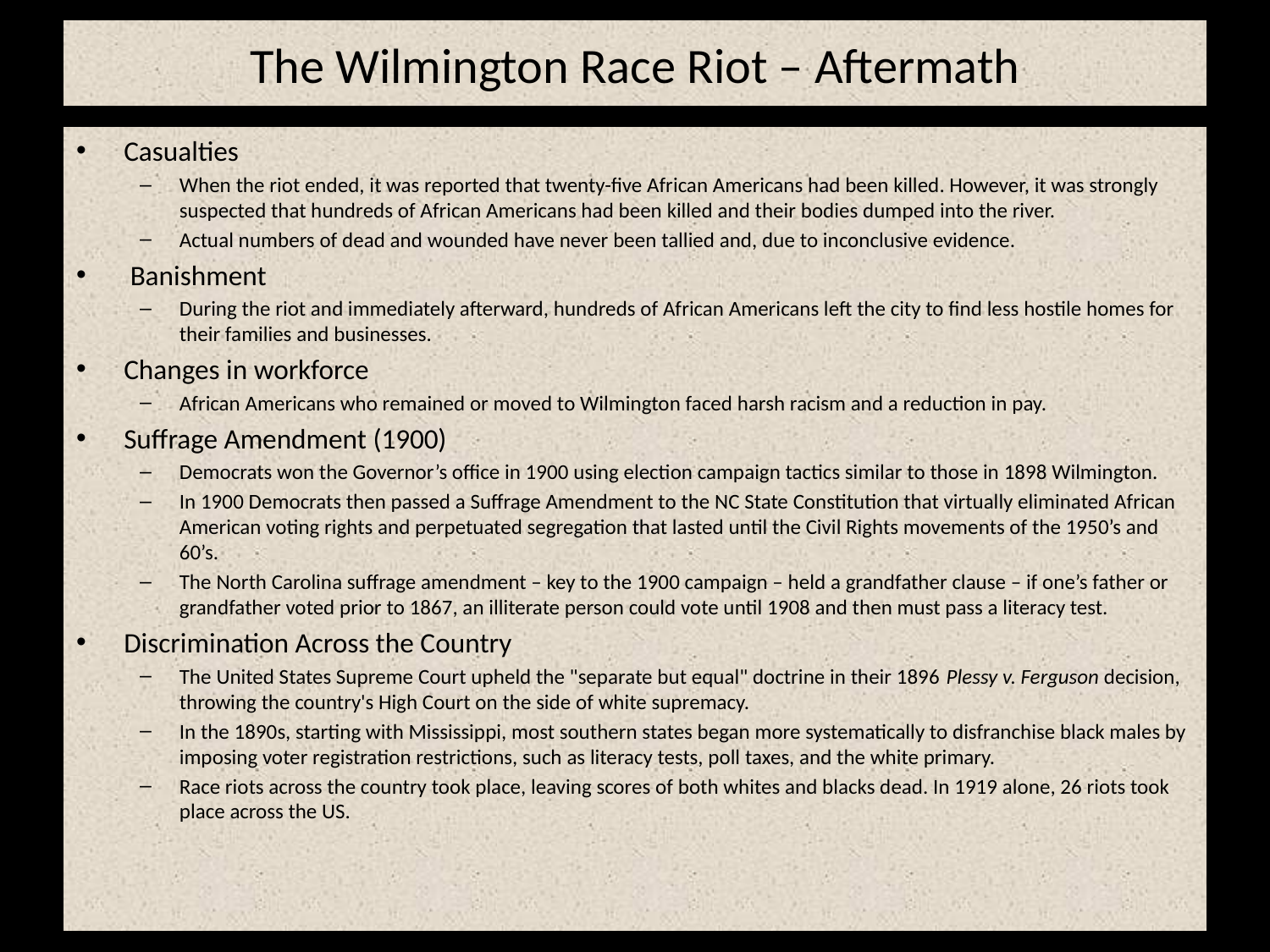

# The Wilmington Race Riot – Aftermath

Casualties
When the riot ended, it was reported that twenty-five African Americans had been killed. However, it was strongly suspected that hundreds of African Americans had been killed and their bodies dumped into the river.
Actual numbers of dead and wounded have never been tallied and, due to inconclusive evidence.
 Banishment
During the riot and immediately afterward, hundreds of African Americans left the city to find less hostile homes for their families and businesses.
Changes in workforce
African Americans who remained or moved to Wilmington faced harsh racism and a reduction in pay.
Suffrage Amendment (1900)
Democrats won the Governor’s office in 1900 using election campaign tactics similar to those in 1898 Wilmington.
In 1900 Democrats then passed a Suffrage Amendment to the NC State Constitution that virtually eliminated African American voting rights and perpetuated segregation that lasted until the Civil Rights movements of the 1950’s and 60’s.
The North Carolina suffrage amendment – key to the 1900 campaign – held a grandfather clause – if one’s father or grandfather voted prior to 1867, an illiterate person could vote until 1908 and then must pass a literacy test.
Discrimination Across the Country
The United States Supreme Court upheld the "separate but equal" doctrine in their 1896 Plessy v. Ferguson decision, throwing the country's High Court on the side of white supremacy.
In the 1890s, starting with Mississippi, most southern states began more systematically to disfranchise black males by imposing voter registration restrictions, such as literacy tests, poll taxes, and the white primary.
Race riots across the country took place, leaving scores of both whites and blacks dead. In 1919 alone, 26 riots took place across the US.